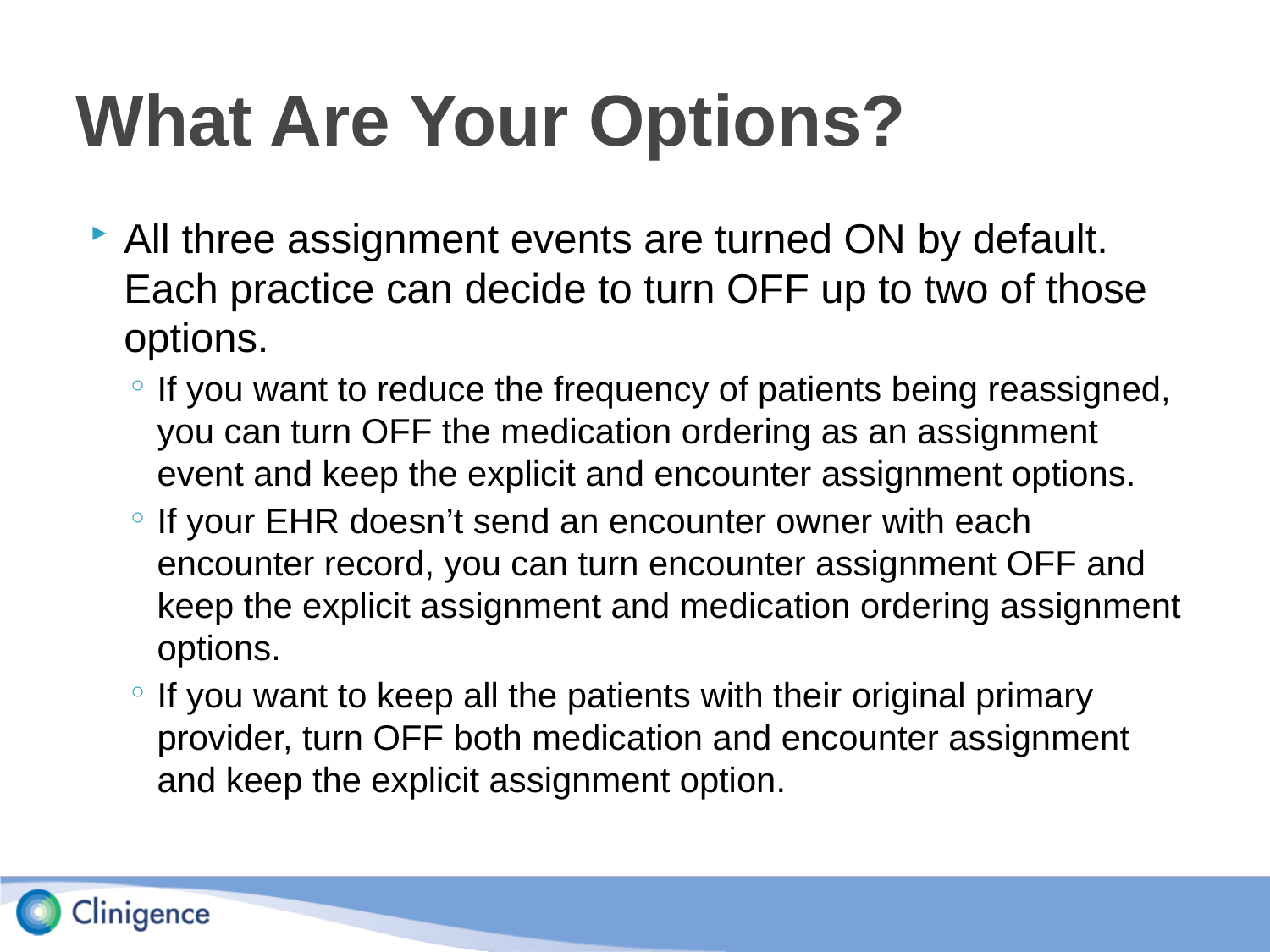

# What Are Your Options?
All three assignment events are turned ON by default. Each practice can decide to turn OFF up to two of those options.
If you want to reduce the frequency of patients being reassigned, you can turn OFF the medication ordering as an assignment event and keep the explicit and encounter assignment options.
If your EHR doesn’t send an encounter owner with each encounter record, you can turn encounter assignment OFF and keep the explicit assignment and medication ordering assignment options.
If you want to keep all the patients with their original primary provider, turn OFF both medication and encounter assignment and keep the explicit assignment option.